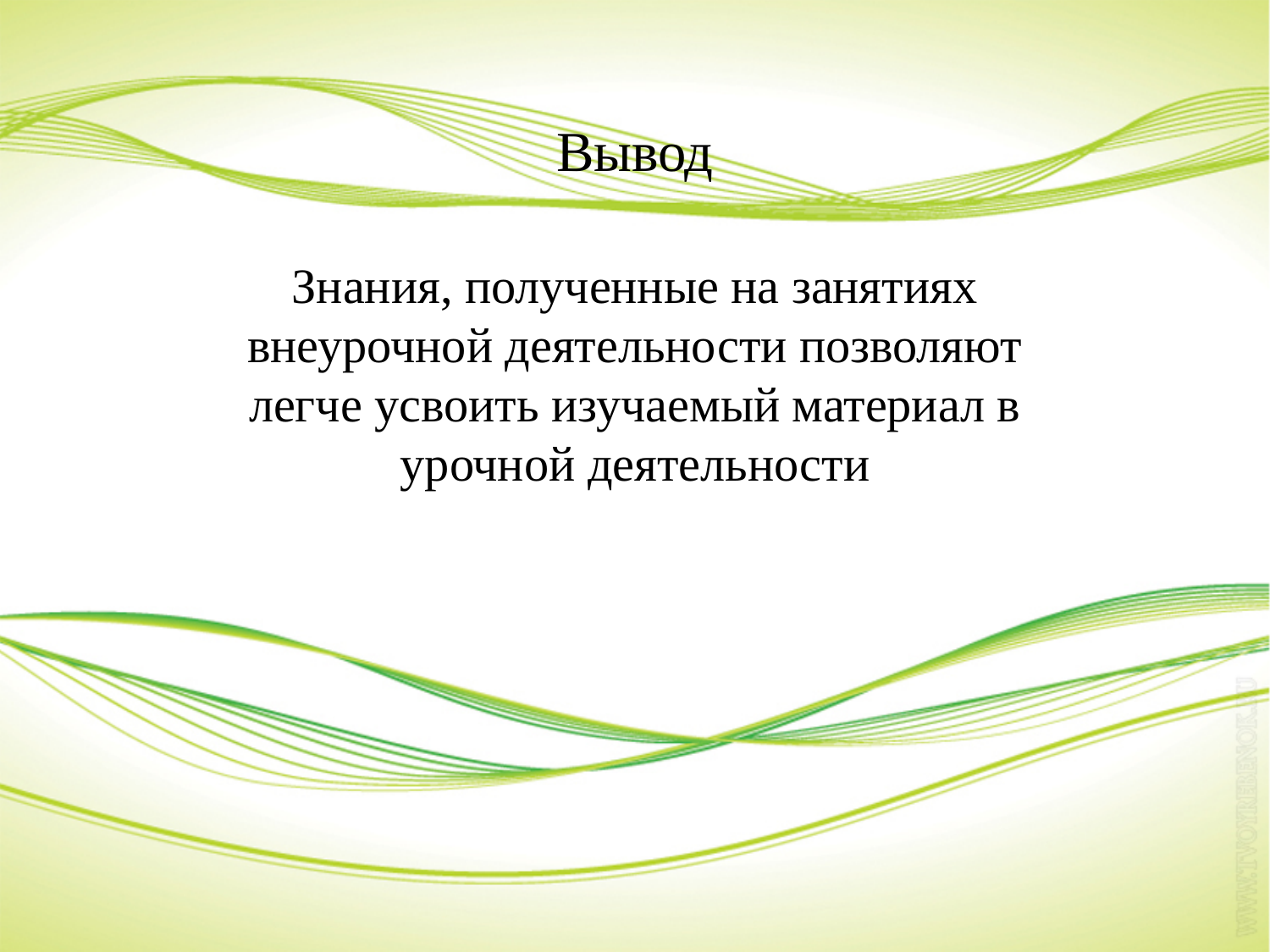

# Вывод
Знания, полученные на занятиях внеурочной деятельности позволяют легче усвоить изучаемый материал в урочной деятельности